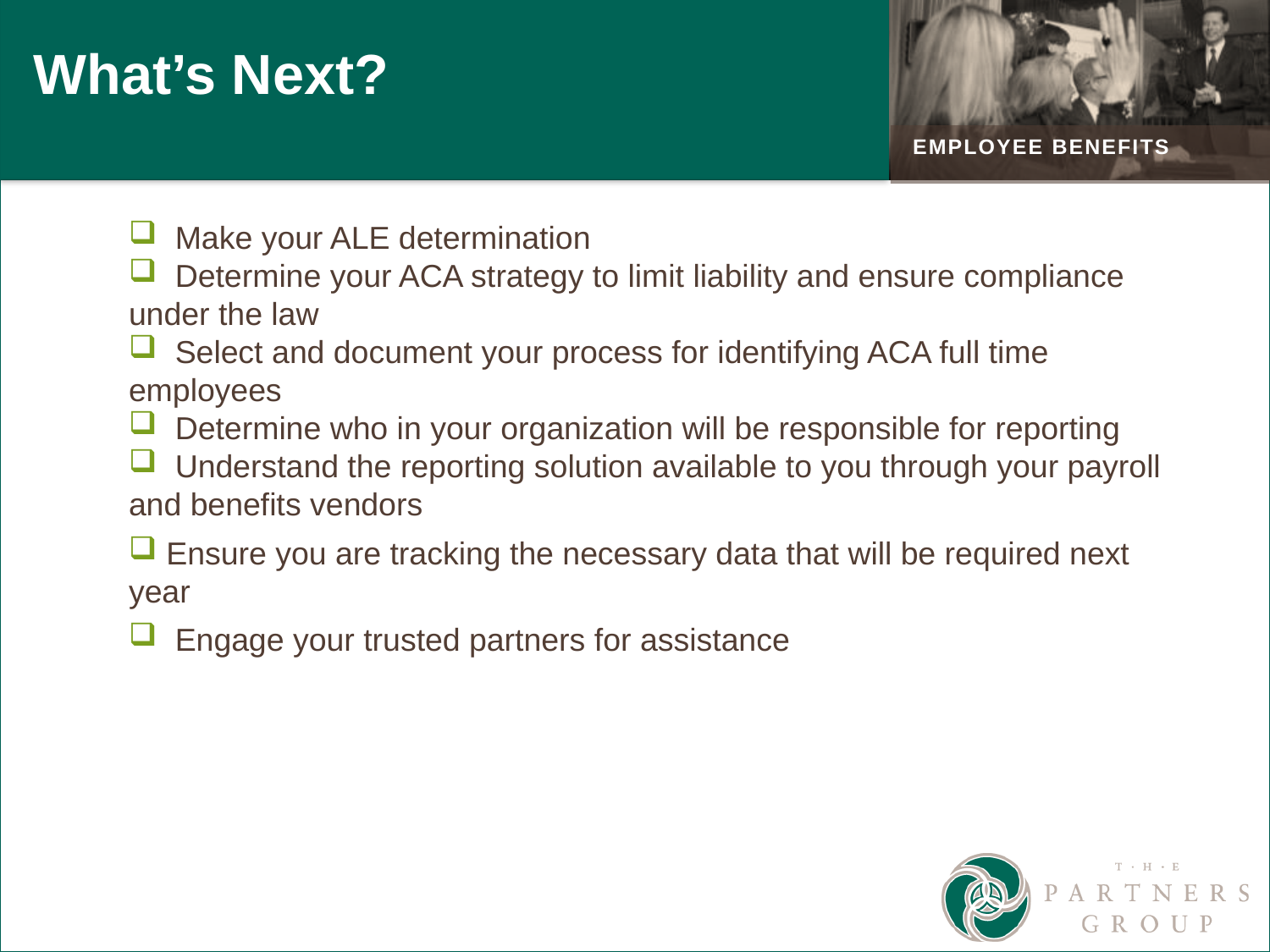

# What’s Next?
  Make your ALE determination
  Determine your ACA strategy to limit liability and ensure compliance under the law
  Select and document your process for identifying ACA full time employees
  Determine who in your organization will be responsible for reporting
  Understand the reporting solution available to you through your payroll and benefits vendors
 Ensure you are tracking the necessary data that will be required next year
  Engage your trusted partners for assistance